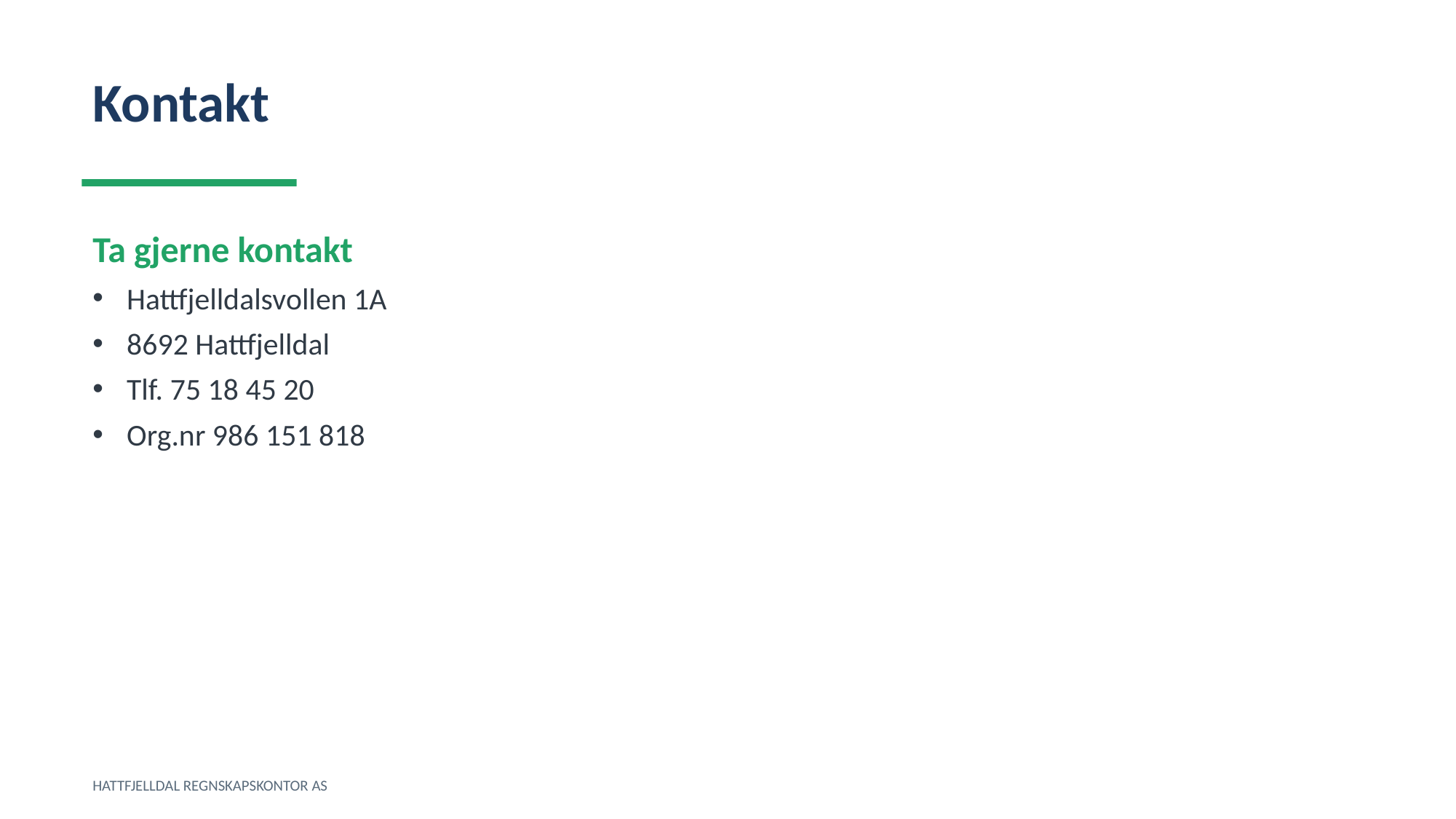

Kontakt

Ta gjerne kontakt
Hattfjelldalsvollen 1A
8692 Hattfjelldal
Tlf. 75 18 45 20
Org.nr 986 151 818
HATTFJELLDAL REGNSKAPSKONTOR AS